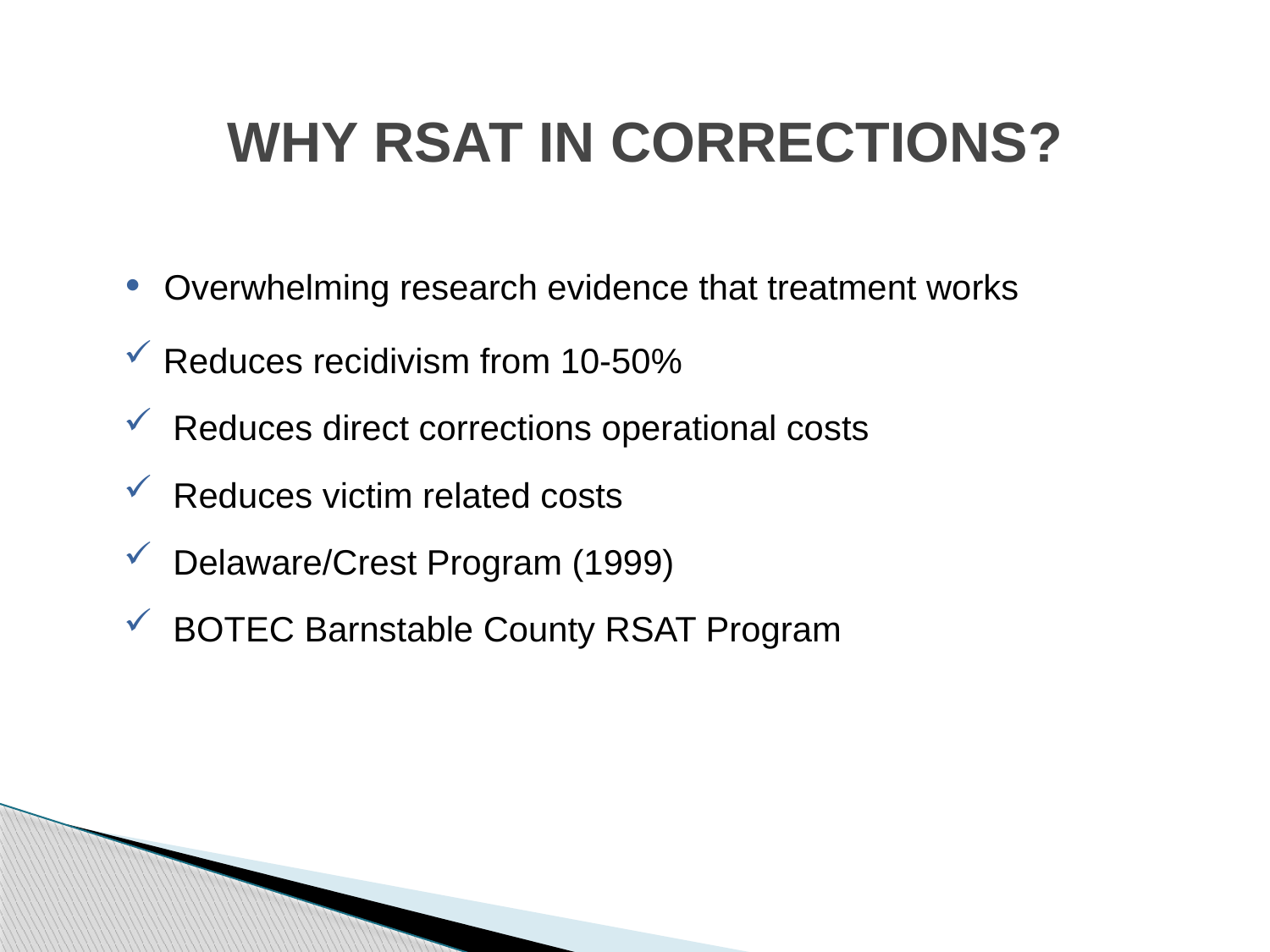

WHY RSAT IN CORRECTIONS?
 Overwhelming research evidence that treatment works
 Reduces recidivism from 10-50%
  Reduces direct corrections operational costs
  Reduces victim related costs
  Delaware/Crest Program (1999)
  BOTEC Barnstable County RSAT Program